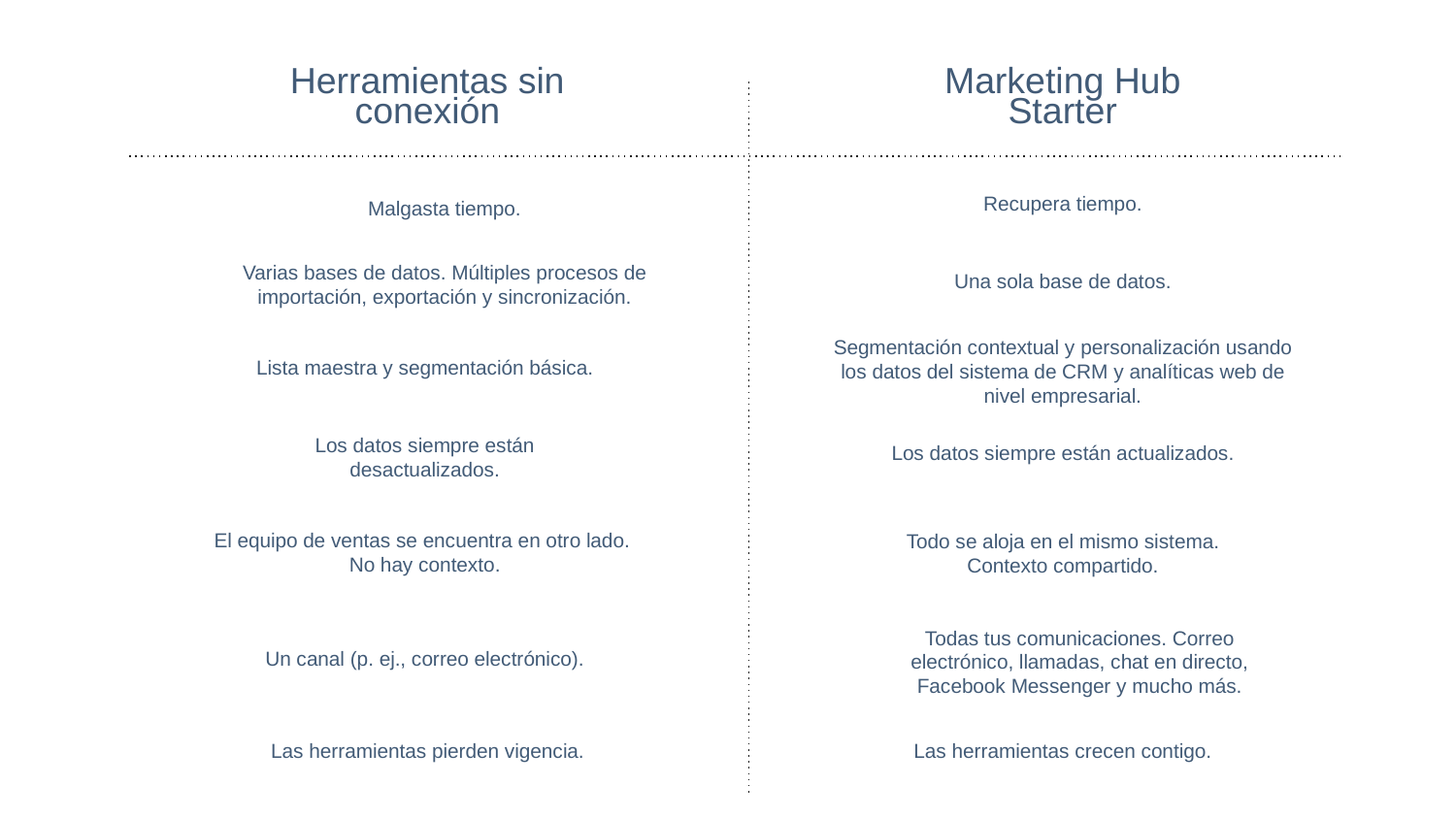

Herramientas sin conexión
Marketing Hub Starter
Recupera tiempo.
Malgasta tiempo.
Varias bases de datos. Múltiples procesos de importación, exportación y sincronización.
Una sola base de datos.
Lista maestra y segmentación básica.
Segmentación contextual y personalización usando los datos del sistema de CRM y analíticas web de nivel empresarial.
Los datos siempre están actualizados.
Los datos siempre están desactualizados.
El equipo de ventas se encuentra en otro lado.
No hay contexto.
Todo se aloja en el mismo sistema.
Contexto compartido.
Un canal (p. ej., correo electrónico).
Todas tus comunicaciones. Correo electrónico, llamadas, chat en directo, Facebook Messenger y mucho más.
Las herramientas pierden vigencia.
Las herramientas crecen contigo.